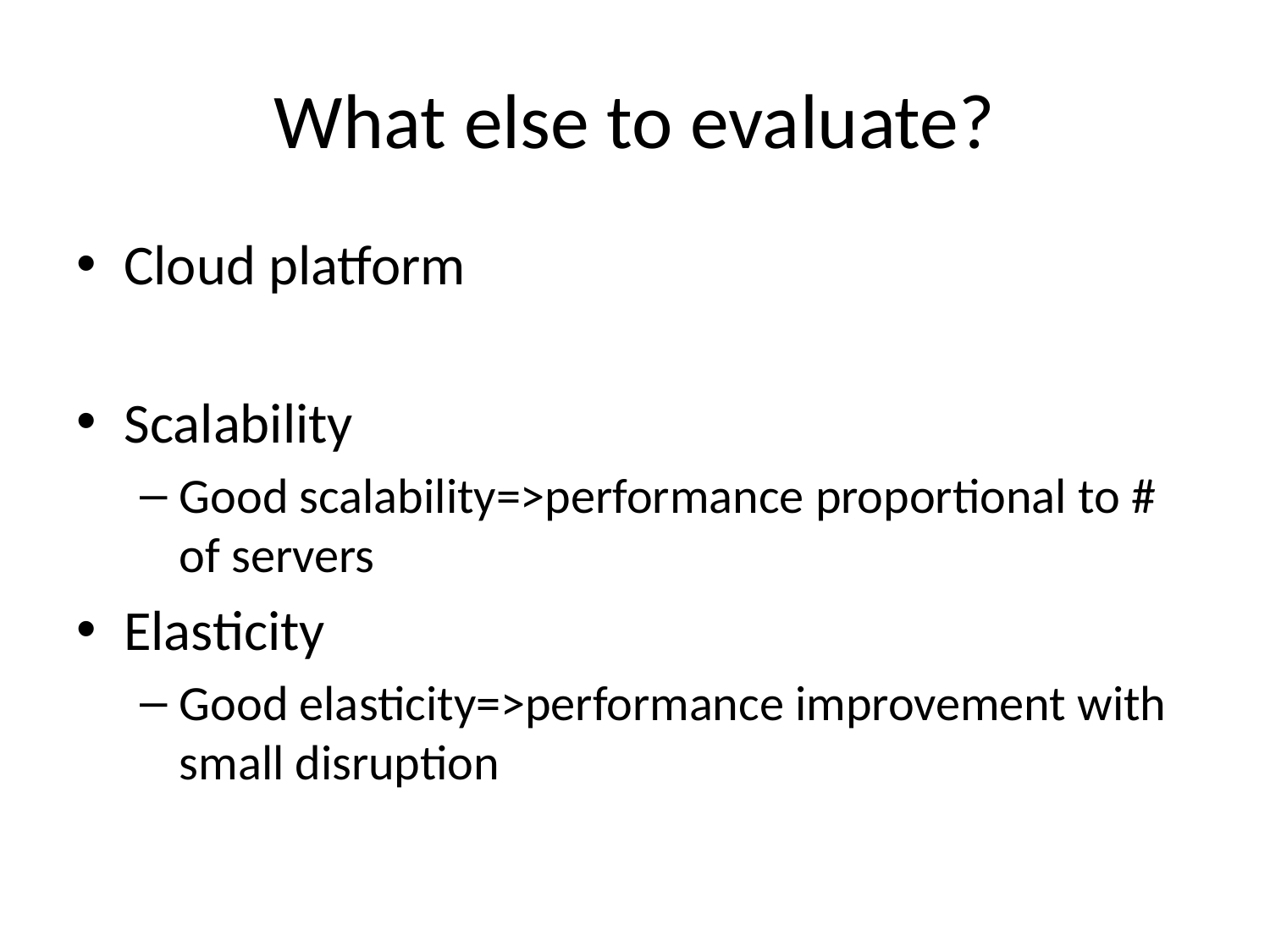

# What else to evaluate?
Cloud platform

Scalability
Good scalability=>performance proportional to # of servers
Elasticity
Good elasticity=>performance improvement with  small disruption